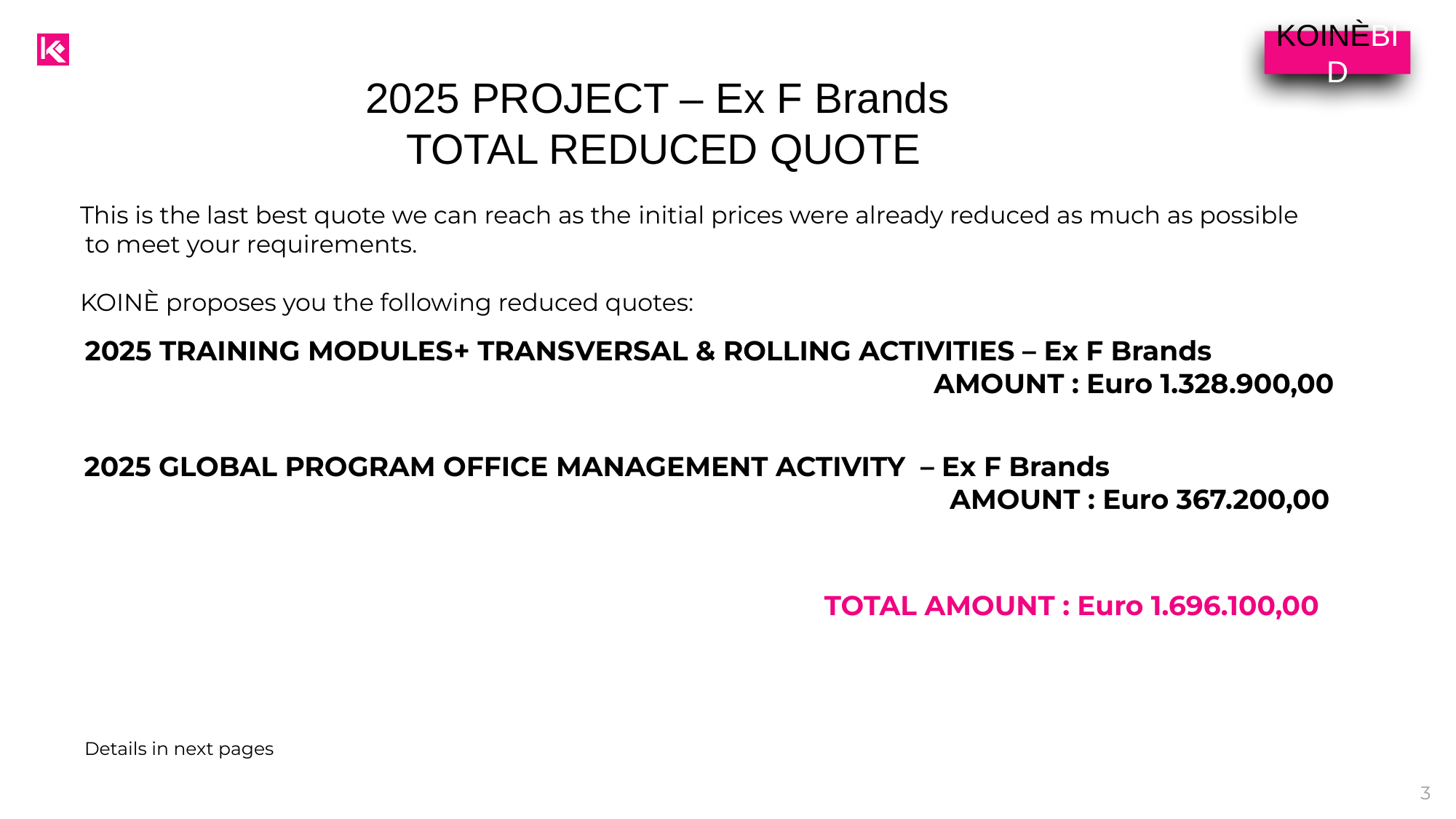

KOINÈBID

Fca 6progetti
11 WBT
6 IBT
6 F2F test out
5 sales vct
6 VCT SALES FOLLOW UP
6 FINANCE VCT
11 SALES MEMENTO
11 HANDOVER MEMENTO
8,5 TTT

2025 PROJECT – Ex F Brands
TOTAL REDUCED QUOTE
This is the last best quote we can reach as the initial prices were already reduced as much as possible to meet your requirements.

KOINÈ proposes you the following reduced quotes:
2025 TRAINING MODULES+ TRANSVERSAL & ROLLING ACTIVITIES – Ex F Brands
AMOUNT : Euro 1.328.900,00
2025 GLOBAL PROGRAM OFFICE MANAGEMENT ACTIVITY  – Ex F Brands
AMOUNT : Euro 367.200,00
TOTAL AMOUNT : Euro 1.696.100,00
Details in next pages
3